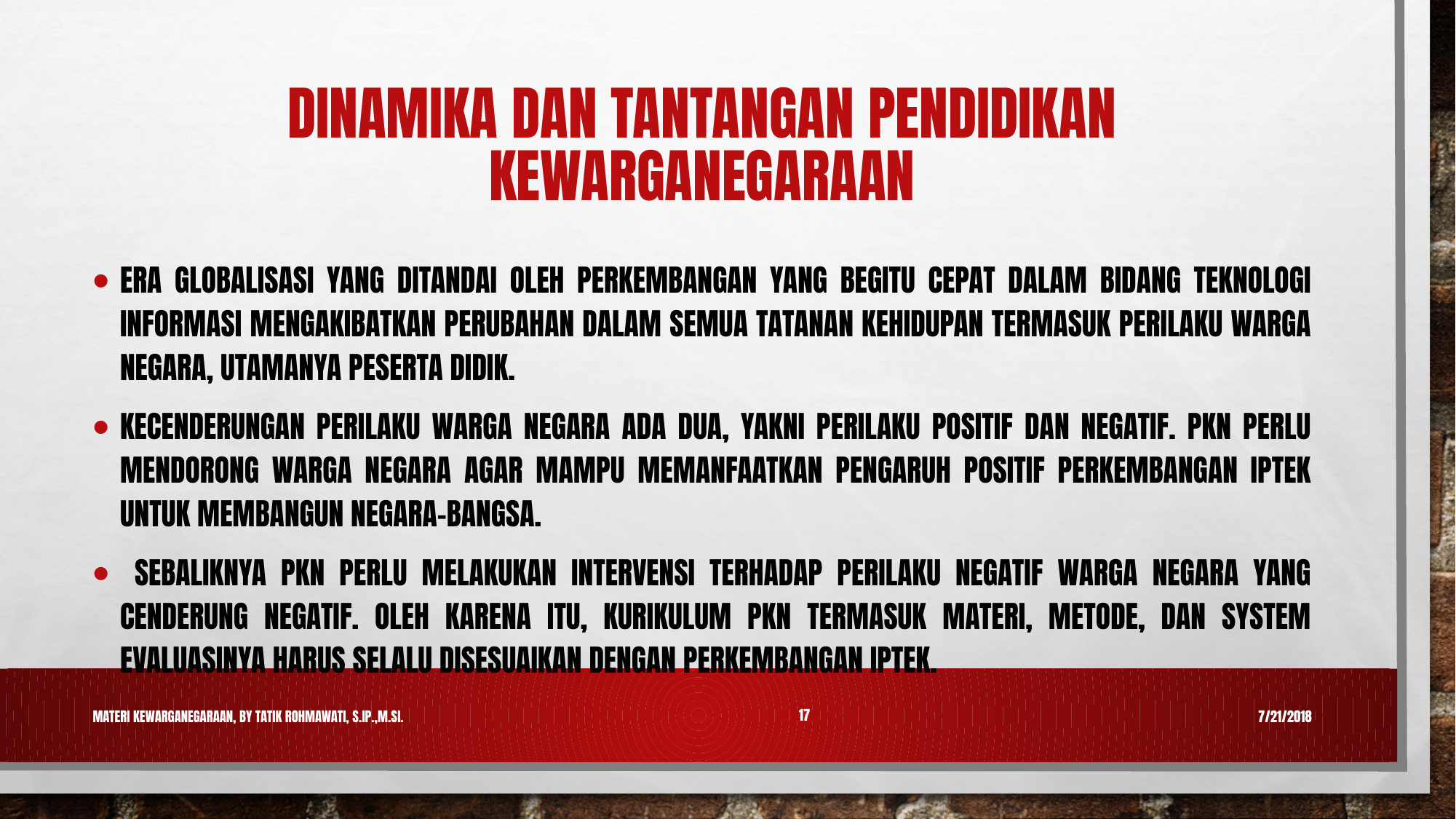

# Dinamika dan tantangan pendidikan kewarganegaraan
Era globalisasi yang ditandai oleh perkembangan yang begitu cepat dalam bidang teknologi informasi mengakibatkan perubahan dalam semua tatanan kehidupan termasuk perilaku warga negara, utamanya peserta didik.
Kecenderungan perilaku warga negara ada dua, yakni perilaku positif dan negatif. PKn perlu mendorong warga negara agar mampu memanfaatkan pengaruh positif perkembangan iptek untuk membangun negara-bangsa.
 Sebaliknya PKn perlu melakukan intervensi terhadap perilaku negatif warga negara yang cenderung negatif. Oleh karena itu, kurikulum PKn termasuk materi, metode, dan system evaluasinya harus selalu disesuaikan dengan perkembangan IPTEK.
Materi Kewarganegaraan, By Tatik Rohmawati, S.IP.,M.Si.
17
7/21/2018